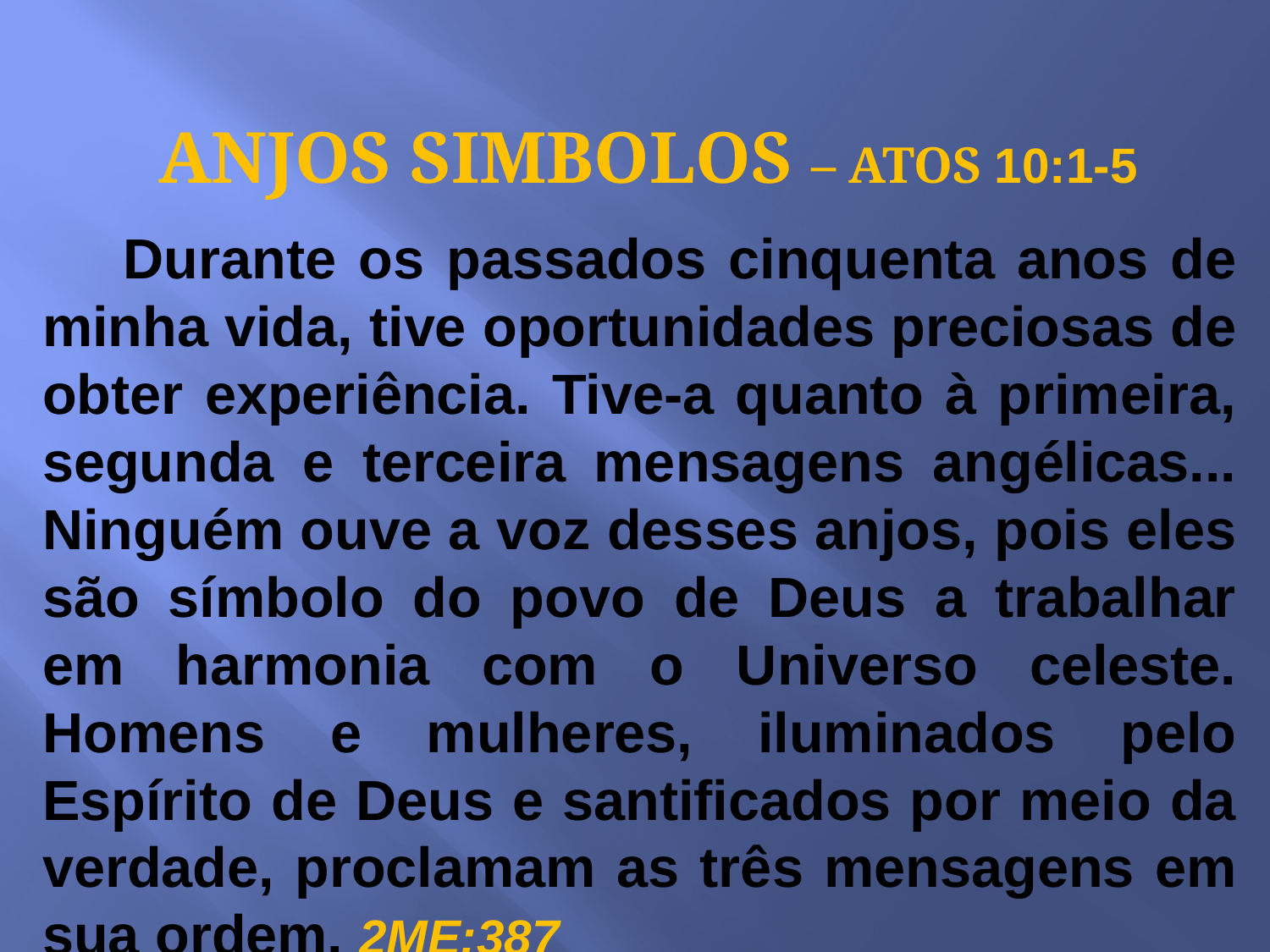

ANJOS SIMBOLOS – ATOS 10:1-5
    Durante os passados cinquenta anos de minha vida, tive oportunidades preciosas de obter experiência. Tive-a quanto à primeira, segunda e terceira mensagens angélicas... Ninguém ouve a voz desses anjos, pois eles são símbolo do povo de Deus a trabalhar em harmonia com o Universo celeste. Homens e mulheres, iluminados pelo Espírito de Deus e santificados por meio da verdade, proclamam as três mensagens em sua ordem. 2ME:387